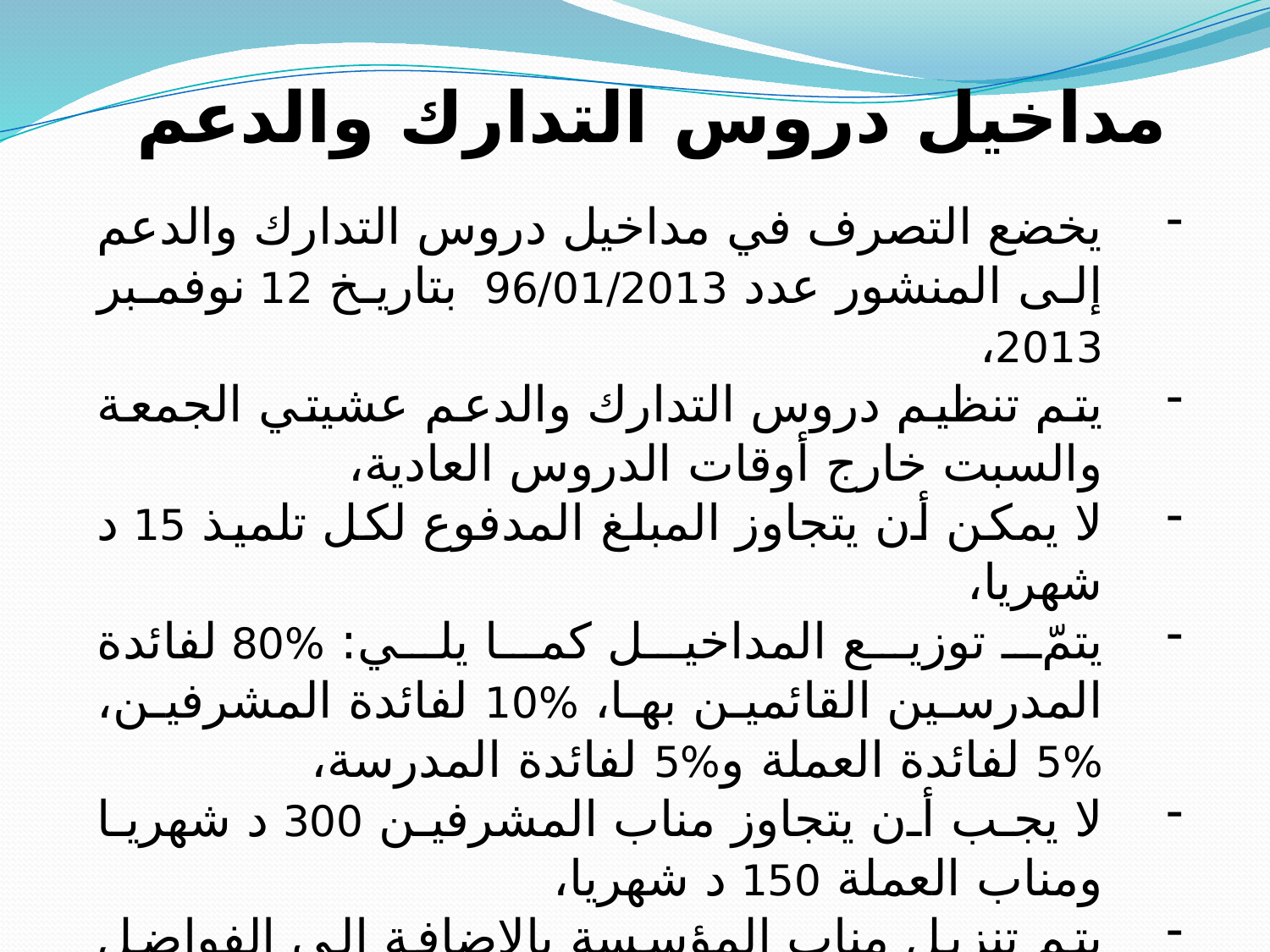

مداخيل دروس التدارك والدعم

يخضع التصرف في مداخيل دروس التدارك والدعم إلى المنشور عدد 96/01/2013  بتاريخ 12 نوفمبر 2013،
يتم تنظيم دروس التدارك والدعم عشيتي الجمعة والسبت خارج أوقات الدروس العادية،
لا يمكن أن يتجاوز المبلغ المدفوع لكل تلميذ 15 د شهريا،
يتمّ توزيع المداخيل كما يلي: %80 لفائدة المدرسين القائمين بها، %10 لفائدة المشرفين، %5 لفائدة العملة و%5 لفائدة المدرسة،
لا يجب أن يتجاوز مناب المشرفين 300 د شهريا ومناب العملة 150 د شهريا،
يتم تنزيل مناب المؤسسة بالإضافة إلى الفواضل المتأتية من منابات المشرفين والعملة بالحساب الجاري لجمعية العمل التنموي.